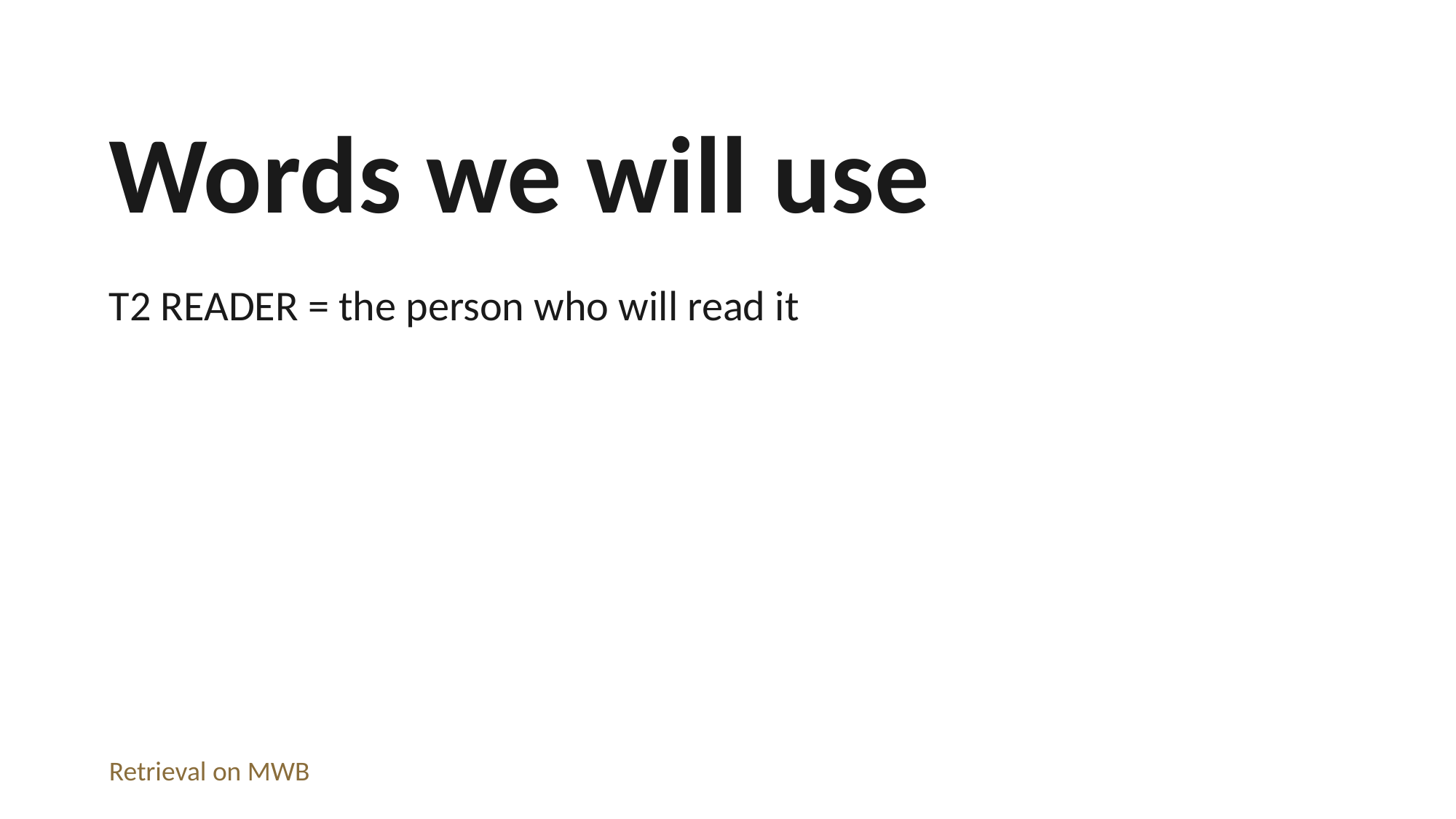

Words we will use
T2 READER = the person who will read it
Retrieval on MWB